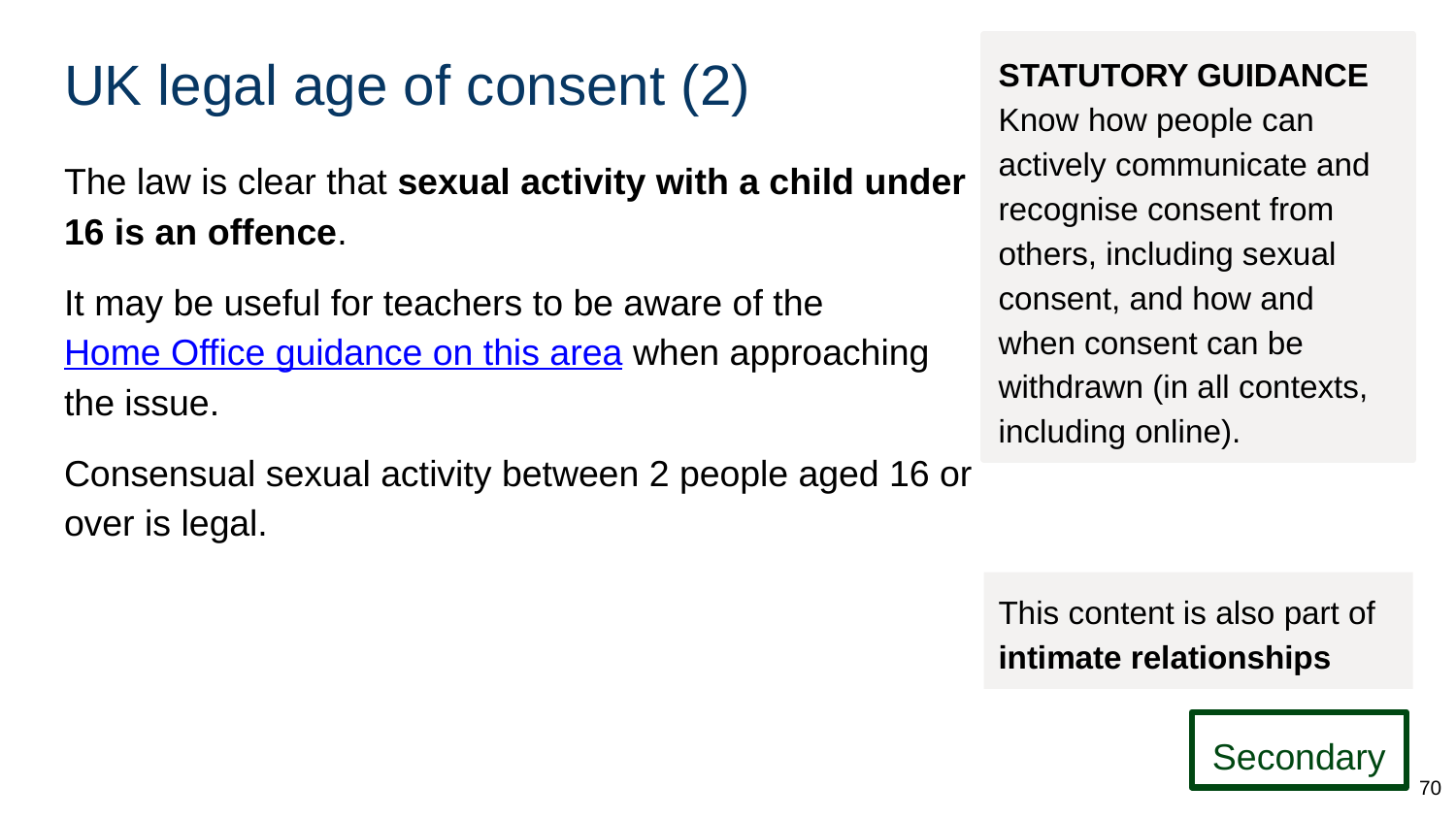

# UK legal age of consent (2)
STATUTORY GUIDANCE
Know how people can actively communicate and recognise consent from others, including sexual consent, and how and when consent can be withdrawn (in all contexts, including online).

The law is clear that sexual activity with a child under 16 is an offence.
It may be useful for teachers to be aware of the Home Office guidance on this area when approaching the issue.
Consensual sexual activity between 2 people aged 16 or over is legal.

This content is also part of intimate relationships

Secondary
70